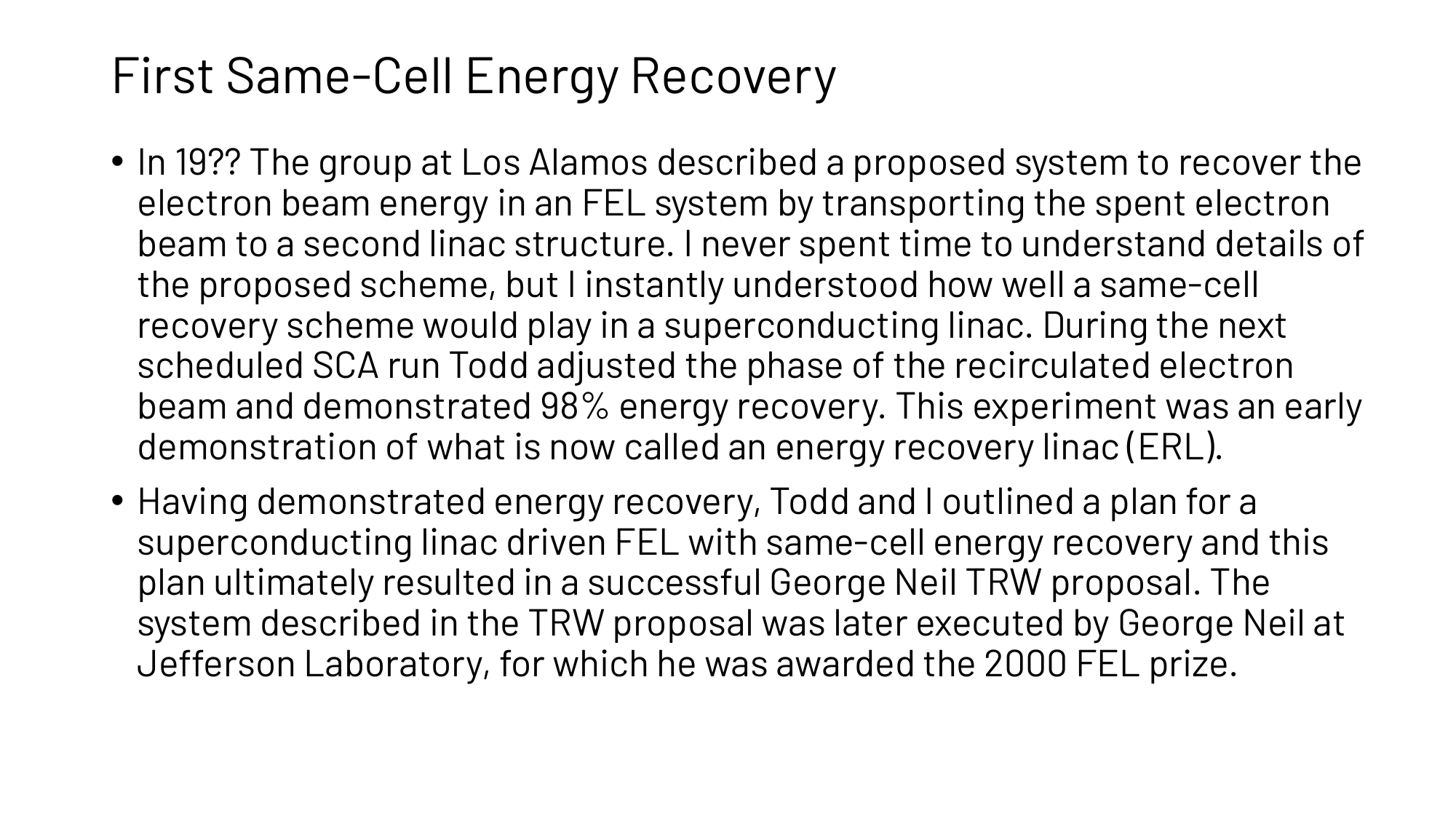

# First Same-Cell Energy Recovery
In 19?? The group at Los Alamos described a proposed system to recover the electron beam energy in an FEL system by transporting the spent electron beam to a second linac structure. I never spent time to understand details of the proposed scheme, but I instantly understood how well a same-cell recovery scheme would play in a superconducting linac. During the next scheduled SCA run Todd adjusted the phase of the recirculated electron beam and demonstrated 98% energy recovery. This experiment was an early demonstration of what is now called an energy recovery linac (ERL).
Having demonstrated energy recovery, Todd and I outlined a plan for a superconducting linac driven FEL with same-cell energy recovery and this plan ultimately resulted in a successful George Neil TRW proposal. The system described in the TRW proposal was later executed by George Neil at Jefferson Laboratory, for which he was awarded the 2000 FEL prize.